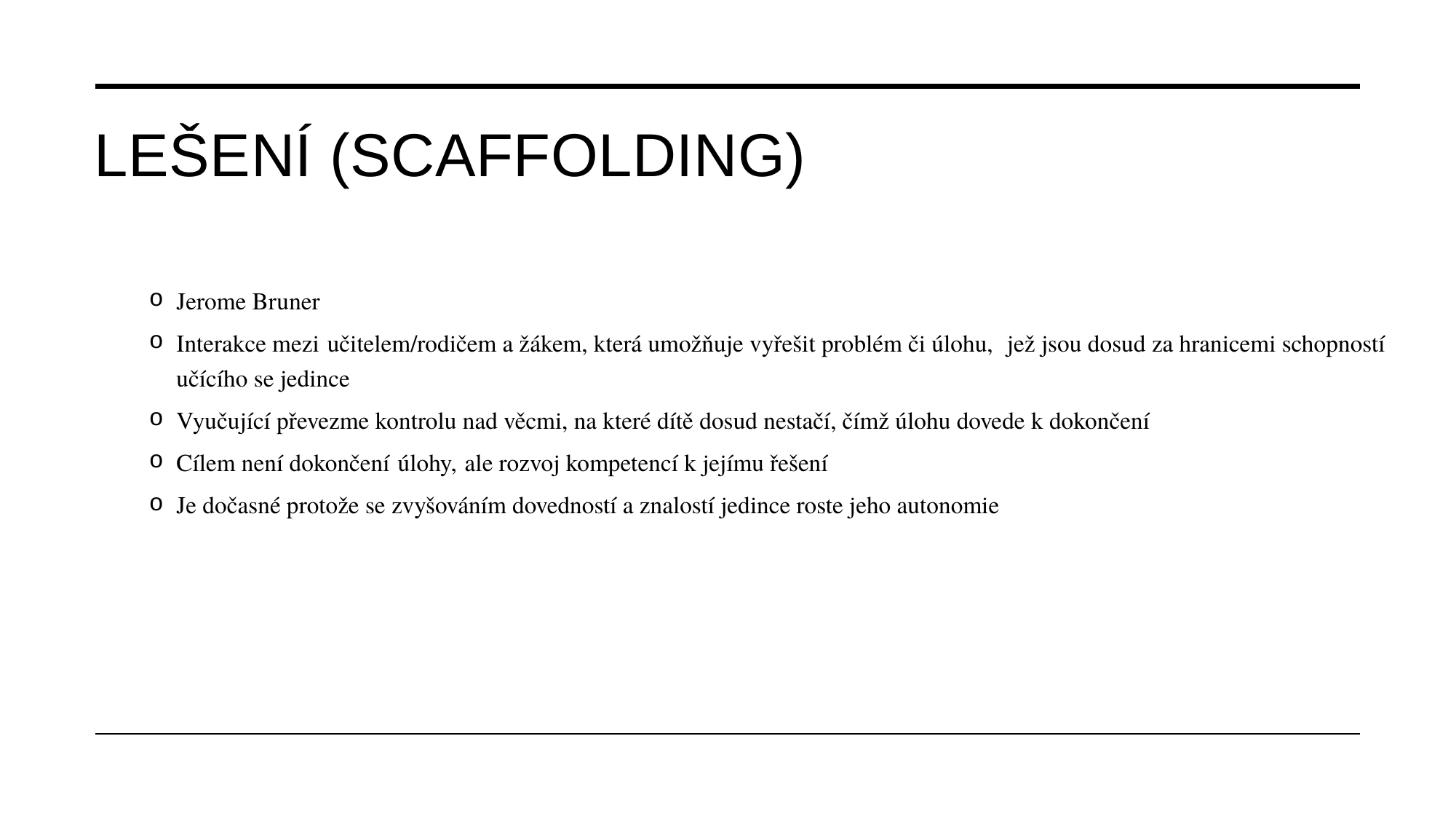

# LEŠENÍ (SCAFFOLDING)
Jerome Bruner
Interakce mezi učitelem/rodičem a žákem, která umožňuje vyřešit problém či úlohu,  jež jsou dosud za hranicemi schopností učícího se jedince
Vyučující převezme kontrolu nad věcmi, na které dítě dosud nestačí, čímž úlohu dovede k dokončení
Cílem není dokončení úlohy, ale rozvoj kompetencí k jejímu řešení
Je dočasné protože se zvyšováním dovedností a znalostí jedince roste jeho autonomie